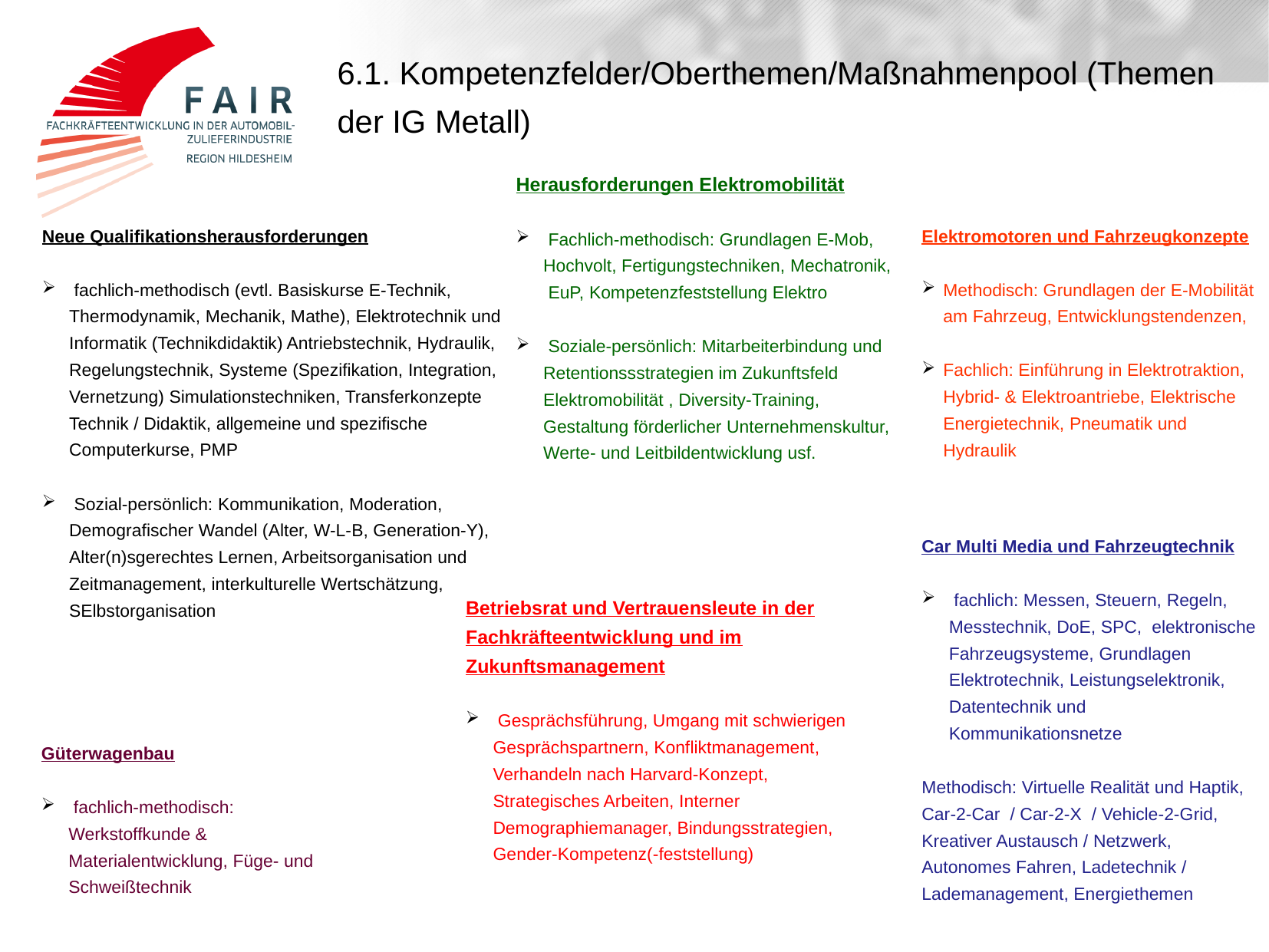

6.1. Kompetenzfelder/Oberthemen/Maßnahmenpool (Themen der IG Metall)
Herausforderungen Elektromobilität
 Fachlich-methodisch: Grundlagen E-Mob, Hochvolt, Fertigungstechniken, Mechatronik,  EuP, Kompetenzfeststellung Elektro
 Soziale-persönlich: Mitarbeiterbindung und Retentionssstrategien im Zukunftsfeld Elektromobilität , Diversity-Training, Gestaltung förderlicher Unternehmenskultur, Werte- und Leitbildentwicklung usf.
Neue Qualifikationsherausforderungen
 fachlich-methodisch (evtl. Basiskurse E-Technik, Thermodynamik, Mechanik, Mathe), Elektrotechnik und Informatik (Technikdidaktik) Antriebstechnik, Hydraulik, Regelungstechnik, Systeme (Spezifikation, Integration, Vernetzung) Simulationstechniken, Transferkonzepte Technik / Didaktik, allgemeine und spezifische Computerkurse, PMP
 Sozial-persönlich: Kommunikation, Moderation, Demografischer Wandel (Alter, W-L-B, Generation-Y), Alter(n)sgerechtes Lernen, Arbeitsorganisation und Zeitmanagement, interkulturelle Wertschätzung, SElbstorganisation
Elektromotoren und Fahrzeugkonzepte
Methodisch: Grundlagen der E-Mobilität am Fahrzeug, Entwicklungstendenzen,
Fachlich: Einführung in Elektrotraktion, Hybrid- & Elektroantriebe, Elektrische Energietechnik, Pneumatik und Hydraulik
Car Multi Media und Fahrzeugtechnik
 fachlich: Messen, Steuern, Regeln, Messtechnik, DoE, SPC,  elektronische Fahrzeugsysteme, Grundlagen Elektrotechnik, Leistungselektronik, Datentechnik und Kommunikationsnetze
Methodisch: Virtuelle Realität und Haptik, Car-2-Car  / Car-2-X  / Vehicle-2-Grid, Kreativer Austausch / Netzwerk, Autonomes Fahren, Ladetechnik / Lademanagement, Energiethemen

Betriebsrat und Vertrauensleute in der Fachkräfteentwicklung und im Zukunftsmanagement
 Gesprächsführung, Umgang mit schwierigen Gesprächspartnern, Konfliktmanagement, Verhandeln nach Harvard-Konzept, Strategisches Arbeiten, Interner Demographiemanager, Bindungsstrategien, Gender-Kompetenz(-feststellung)
Güterwagenbau
 fachlich-methodisch: Werkstoffkunde & Materialentwicklung, Füge- und Schweißtechnik